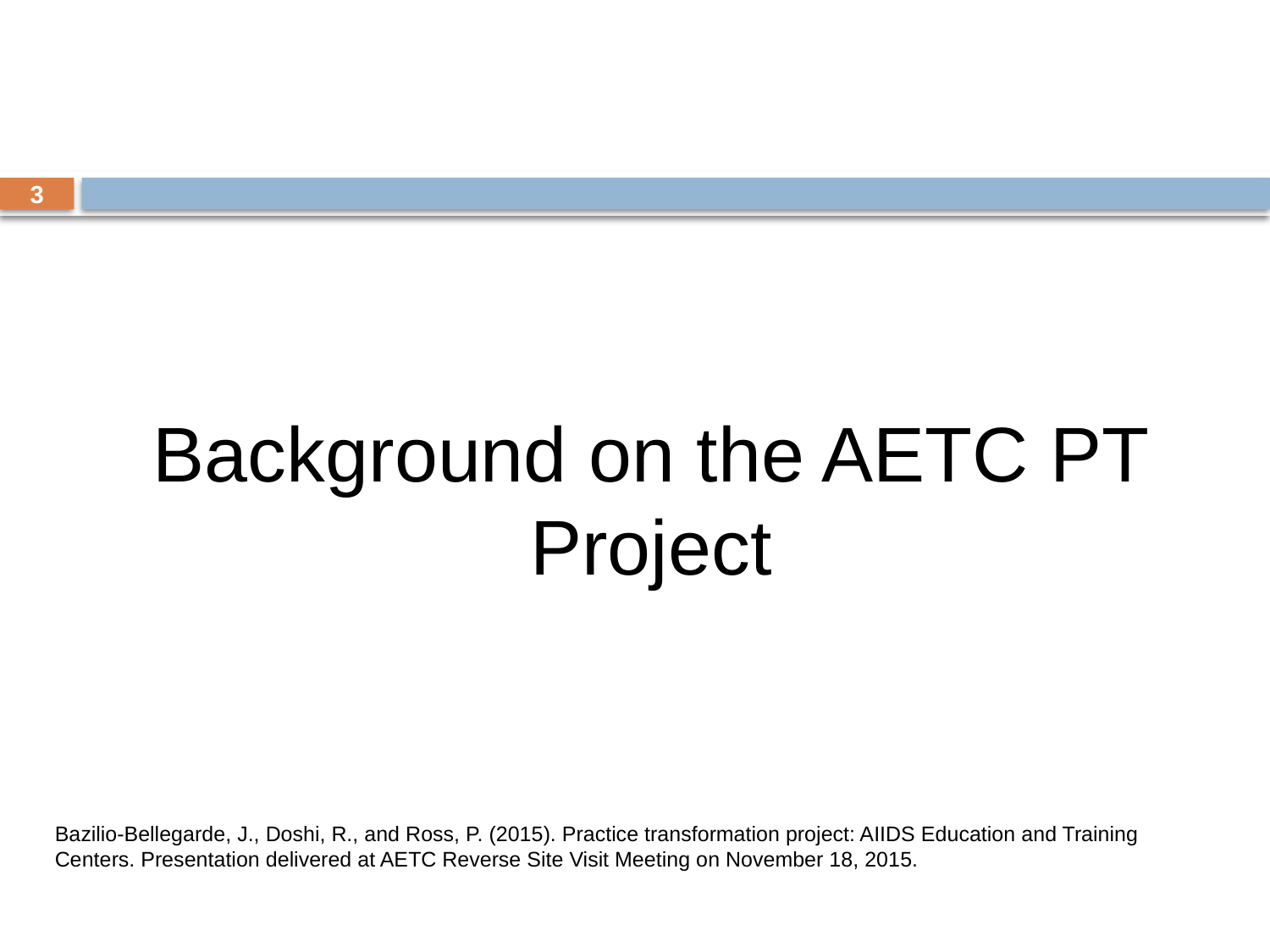

3
Background on the AETC PT Project

Bazilio-Bellegarde, J., Doshi, R., and Ross, P. (2015). Practice transformation project: AIIDS Education and Training Centers. Presentation delivered at AETC Reverse Site Visit Meeting on November 18, 2015.